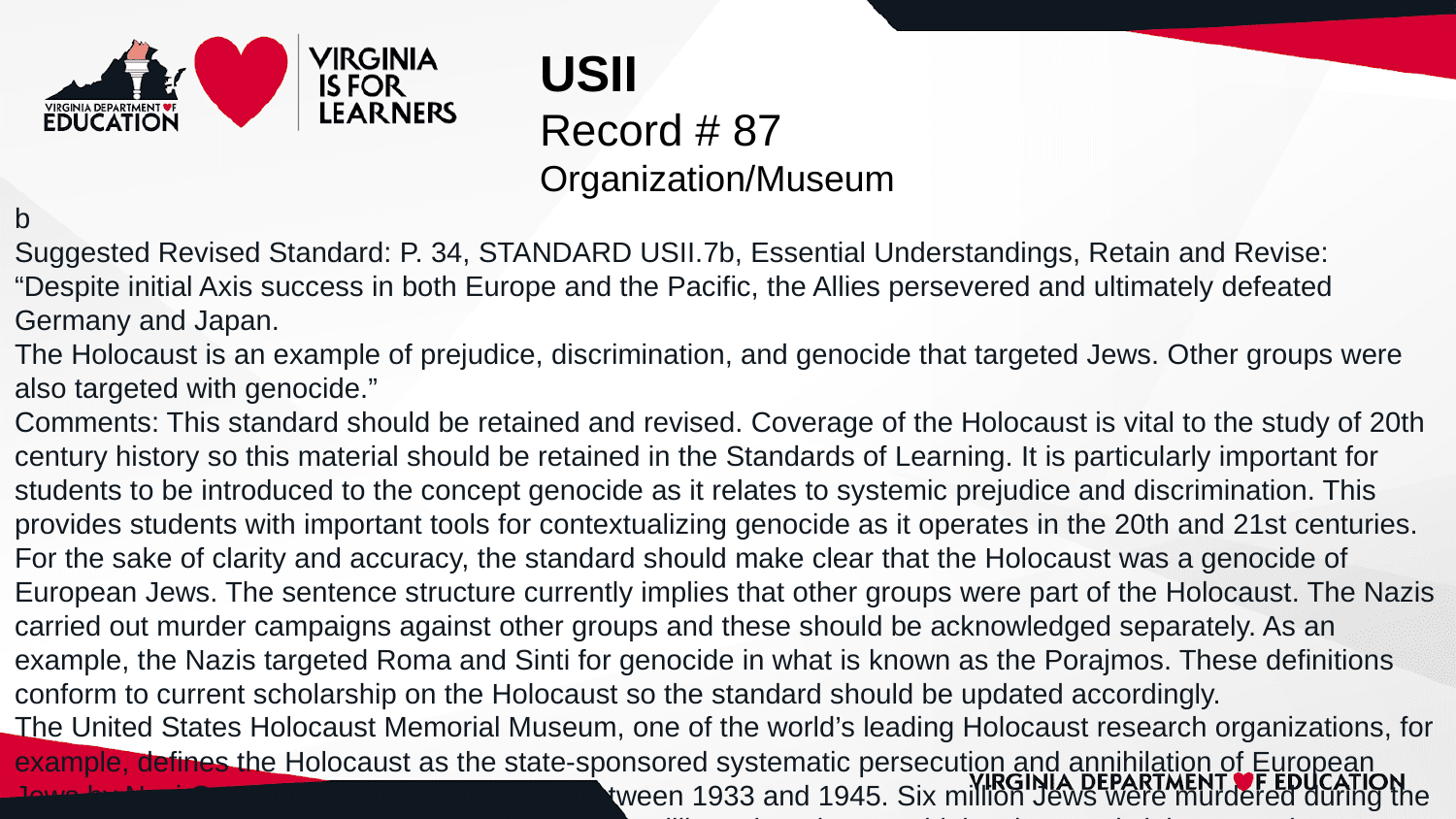

# USII
Record # 87
Organization/Museum
b
Suggested Revised Standard: P. 34, STANDARD USII.7b, Essential Understandings, Retain and Revise:
“Despite initial Axis success in both Europe and the Pacific, the Allies persevered and ultimately defeated Germany and Japan.
The Holocaust is an example of prejudice, discrimination, and genocide that targeted Jews. Other groups were also targeted with genocide.”
Comments: This standard should be retained and revised. Coverage of the Holocaust is vital to the study of 20th century history so this material should be retained in the Standards of Learning. It is particularly important for students to be introduced to the concept genocide as it relates to systemic prejudice and discrimination. This provides students with important tools for contextualizing genocide as it operates in the 20th and 21st centuries.
For the sake of clarity and accuracy, the standard should make clear that the Holocaust was a genocide of European Jews. The sentence structure currently implies that other groups were part of the Holocaust. The Nazis carried out murder campaigns against other groups and these should be acknowledged separately. As an example, the Nazis targeted Roma and Sinti for genocide in what is known as the Porajmos. These definitions conform to current scholarship on the Holocaust so the standard should be updated accordingly.
The United States Holocaust Memorial Museum, one of the world’s leading Holocaust research organizations, for example, defines the Holocaust as the state-sponsored systematic persecution and annihilation of European Jews by Nazi Germany and its collaborators between 1933 and 1945. Six million Jews were murdered during the Holocaust. The Nazis murdered an additional five million others in genocidal actions and violence against civilians and POWs during World War II. Additionally, updating the standard brings it in line with the Essential Knowledge section which focuses specifically on the Nazi murder campaign against Jews. (See United States Holocaust Memorial Museum, Introduction to the Holocaust: What was the Holocaust? | The Holocaust Encyclopedia, Genocide of European Roma (Gypsies), 1939–1945 | The Holocaust Encyclopedia, and Yad Vashem, What was the Holocaust?)

Suggested Retained Standard:
P. 34, STANDARD USII.7b, Retain and Revise:
“Essential Knowledge, The Holocaust
● Antisemitism
● Aryan supremacy
● Systematic attempt to rid Europe of all Jews
● Tactics:
o Boycott of Jewish stores
o Discriminatory laws
o Segregation
o Ghettos
o Mass murder of 1.5 million Jews by Nazi mobile killing squads in the Soviet Union
o Imprisonment and killing of millions of Jews and others in concentration camps and death camps
● Liberation by Allied forces of Jews and others who survived in concentration camps
● Establishment of the Universal Declaration of Human Rights and the Convention on Genocide
Comments: This standard should be revised and retained
Coverage of the Holocaust is vital to the study of 20th century history so this Essential Knowledge section of this standard should be retained. The Holocaust is a central event of the modern age and its study is essential to understanding the events that have occurred in its wake. Study of the Holocaust also provides students with the opportunity to examine concepts such as racialization, systemic oppression, white supremacy, and genocide, among many others. Retaining this standard also helps provide students with a foundation to understand the expansion of human rights included in Standard USII.8d and civil rights in Standard USII.9a. International understandings and agreements on human rights cannot be understood without reference to the Holocaust and world reaction to it. Retaining material on the Holocaust in the Standards of Learning is also supported by the National Council of Social Studies’ statement on human rights education which states: “The savagery of two world wars, the atrocities of the Holocaust, and the rising demands for decolonization led to a flowering of human rights and humanitarian standards in the mid 20th century. From the early 1940s, the United States provided leadership in the development of international laws, standards and principles for the protection of human rights and codification of humanitarian standards in armed conflict.” (https://www.socialstudies.org/position-statements/human-rights-education-necessity-effective-social-and-civic-learning)
      Scholars have shifted to writing antisemitism as one word because it is understood as a term with a distinct meaning, hatred of Jews, and there is no “semitism” to which one can be anti. Antisemitism is a term akin to Islamophobia, a proper noun, and we recommend following this convention in the writing of this keyword term. Notably in the original German, the term was always written as a single word, Antisemitismus.
      Given the number of Jews murdered by the Einsatzgruppen (Nazi mobile death squads who carried out mass shootings in forests and ravines) in the Soviet Union in 1941, this tactic should be added. (See Yad Vashem: https://www.yadvashem.org/holocaust/about/final-solution-beginning/mass-murder-in-ussr.html#narrative_info.)
      Standard USII.7b would be improved by the addition of the Universal Declaration of Human Rights (1948) and the Convention on the Prevention and Punishment of the Crime of Genocide (1948) both of which came into being as a result of world reaction to the Holocaust. Adding the Universal Declaration of Human Rights and the Convention on Genocide helps provide students a fuller understanding of the post-World War II history of human rights law that is covered in Standard USII.8d and the civil rights movement covered in Standard USII.9a. Additionally, requiring coverage of the impact of the Holocaust on American leadership on human rights after World War II conforms with National Council for Social Studies position on human rights education (https://www.socialstudies.org/position-statements/human-rights-education-necessity-effective-social-and-civic-learning). Adding this point to the standard will make it more effective in connecting the events of World War II and the Holocaust to the present.